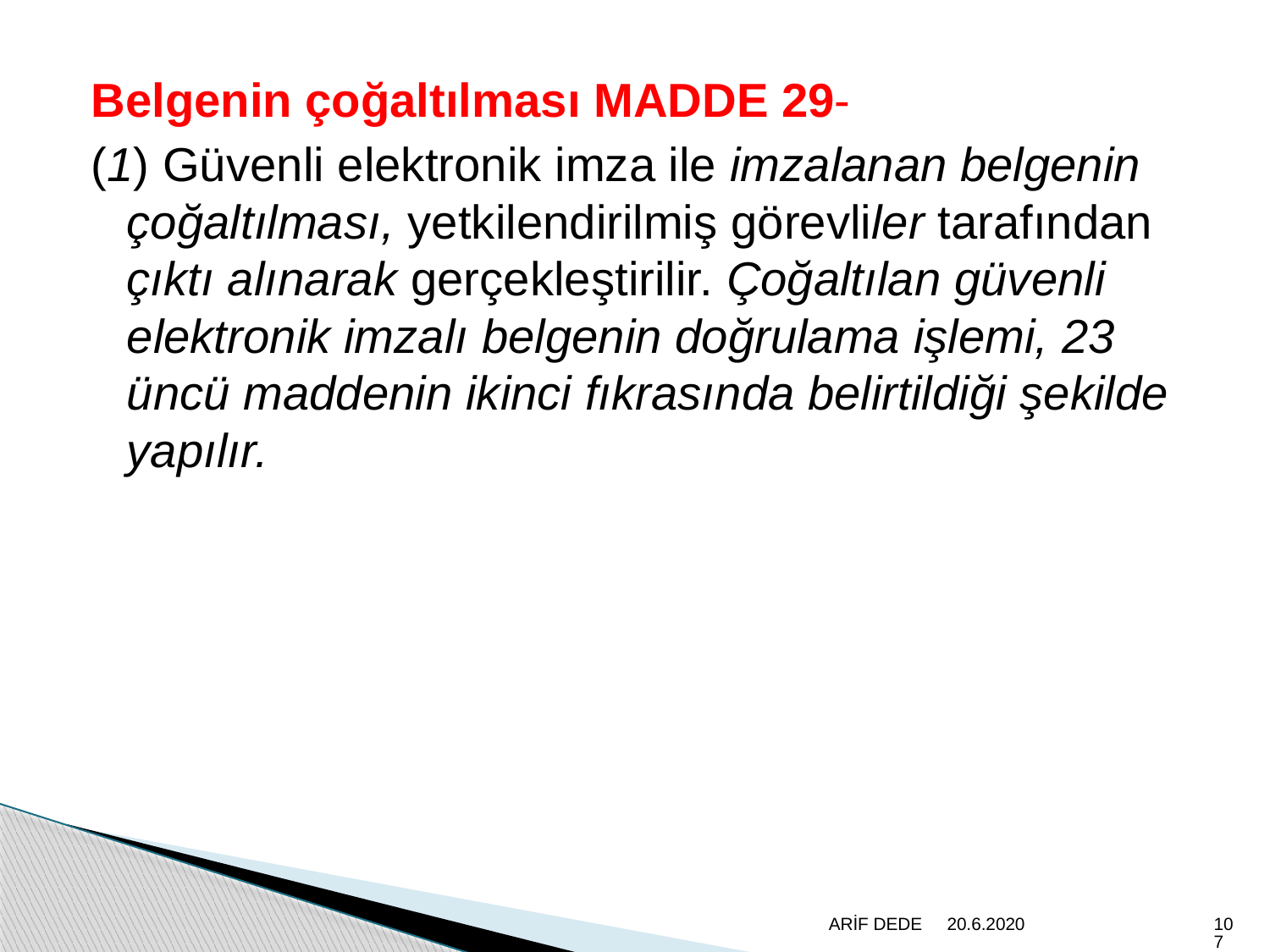

Belgenin çoğaltılması MADDE 29-
(1) Güvenli elektronik imza ile imzalanan belgenin çoğaltılması, yetkilendirilmiş görevliler tarafından çıktı alınarak gerçekleştirilir. Çoğaltılan güvenli elektronik imzalı belgenin doğrulama işlemi, 23 üncü maddenin ikinci fıkrasında belirtildiği şekilde yapılır.
ARİF DEDE
20.6.2020
107